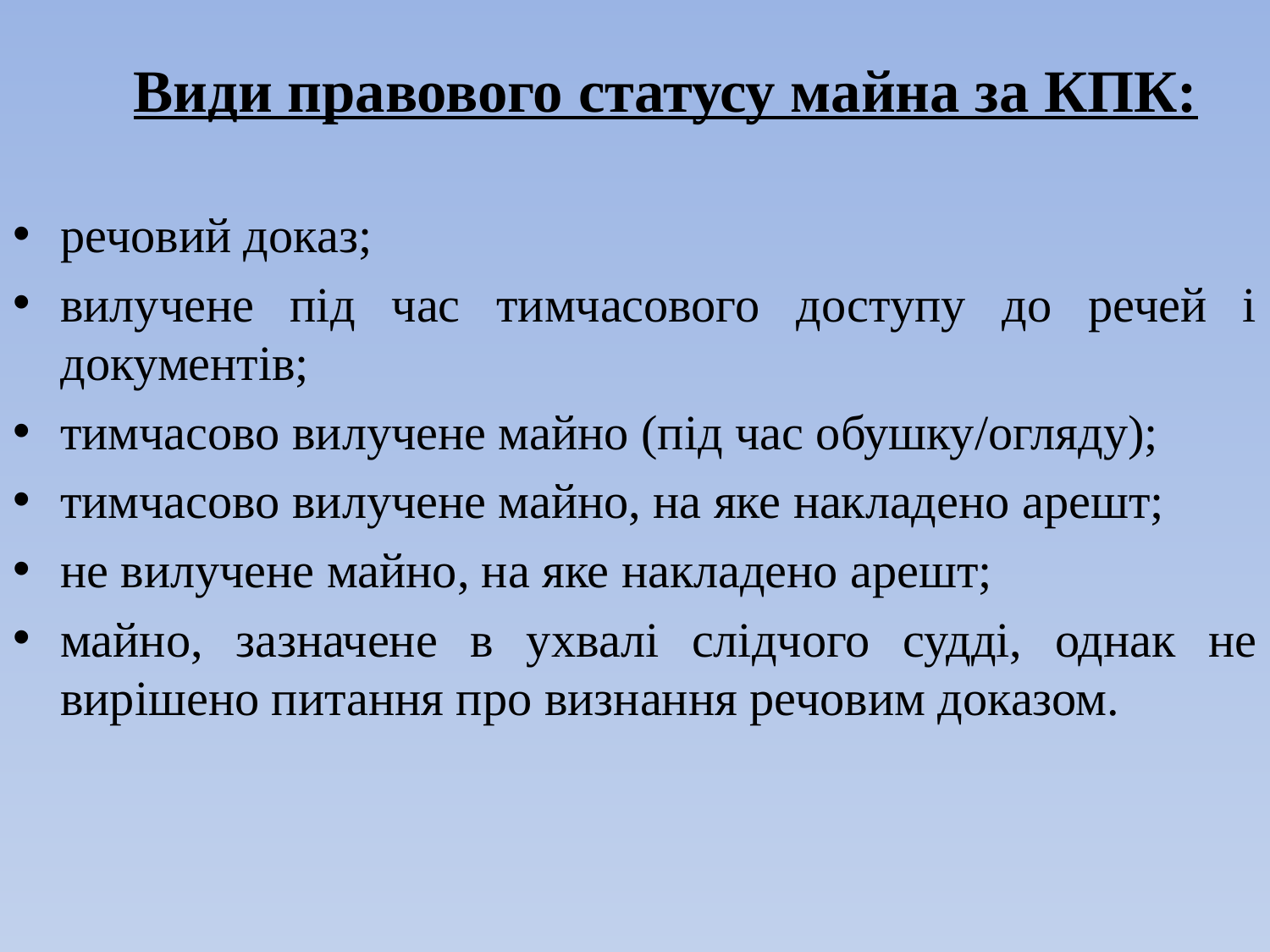

Види правового статусу майна за КПК:

речовий доказ;
вилучене під час тимчасового доступу до речей і документів;
тимчасово вилучене майно (під час обушку/огляду);
тимчасово вилучене майно, на яке накладено арешт;
не вилучене майно, на яке накладено арешт;
майно, зазначене в ухвалі слідчого судді, однак не вирішено питання про визнання речовим доказом.